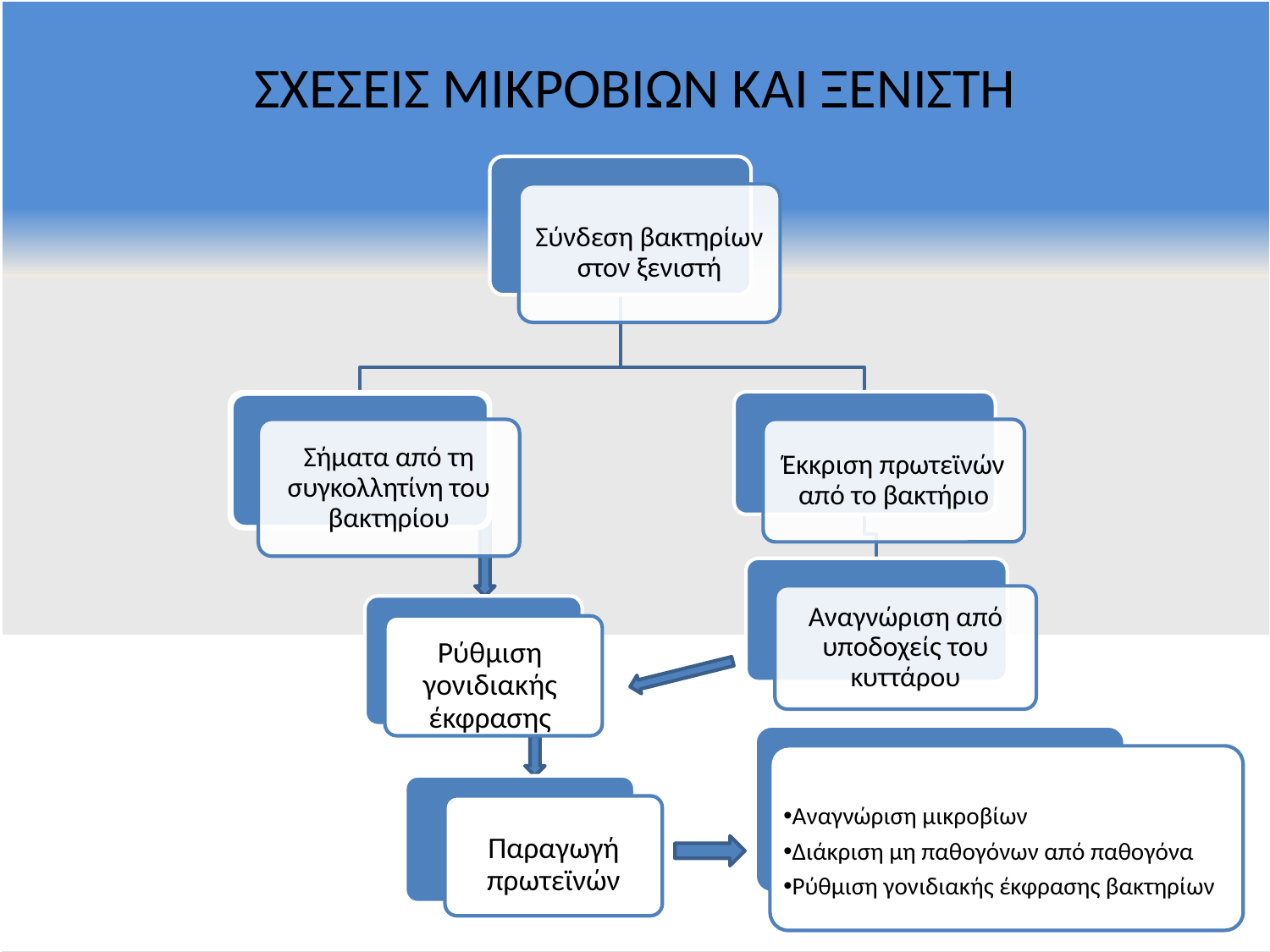

ΣΧΕΣΕΙΣ ΜΙΚΡΟΒΙΩΝ ΚΑΙ ΞΕΝΙΣΤΗ
Σύνδεση βακτηρίων στον ξενιστή
Σήματα από τη συγκολλητίνη του βακτηρίου
Έκκριση πρωτεϊνών από το βακτήριο
Αναγνώριση από υποδοχείς του κυττάρου

Ρύθμιση γονιδιακής έκφρασης

Αναγνώριση μικροβίων
Διάκριση μη παθογόνων από παθογόνα
Ρύθμιση γονιδιακής έκφρασης βακτηρίων

Παραγωγή πρωτεϊνών